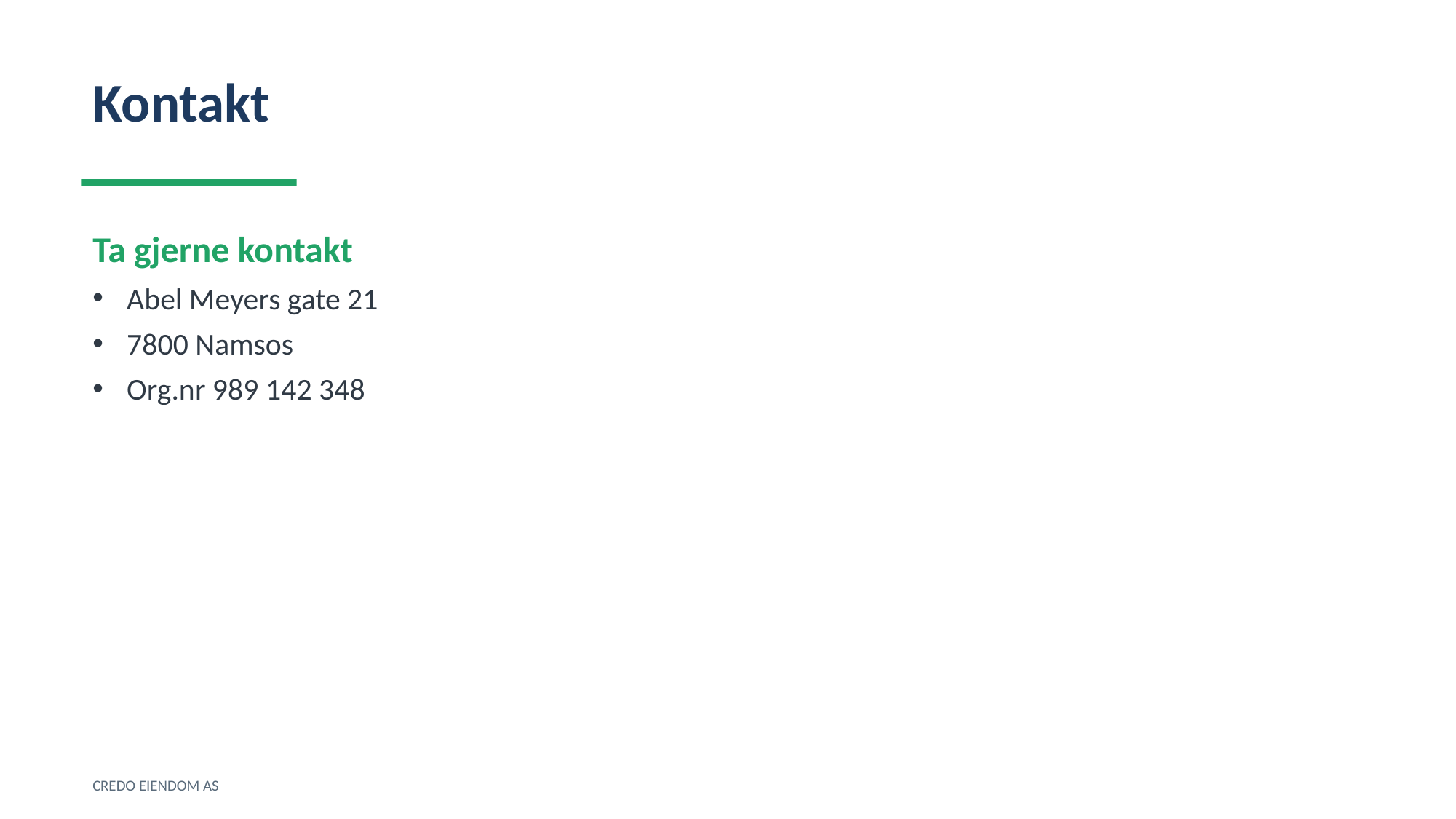

Kontakt

Ta gjerne kontakt
Abel Meyers gate 21
7800 Namsos
Org.nr 989 142 348
CREDO EIENDOM AS